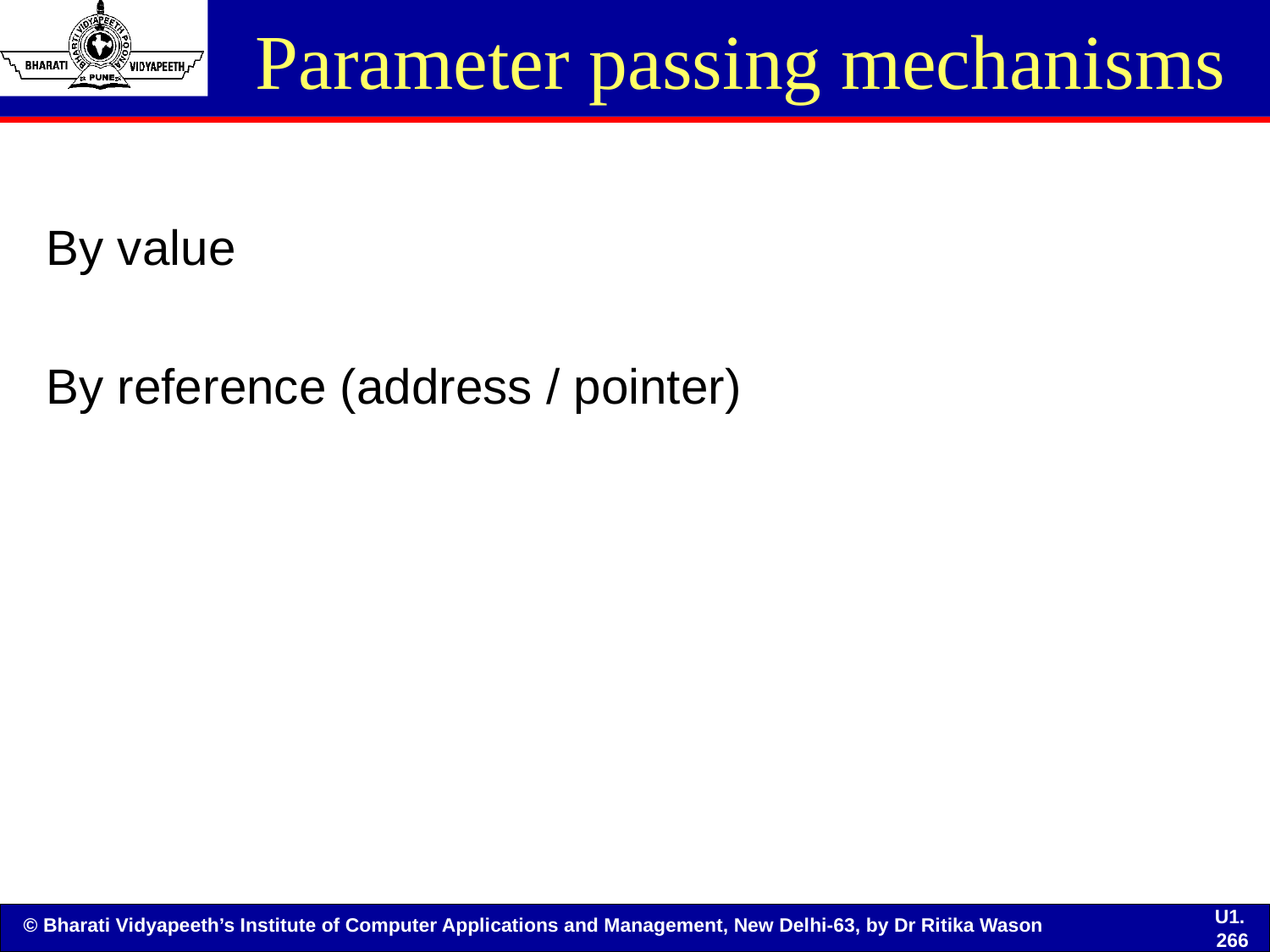

# Parameter passing mechanisms

By value

By reference (address / pointer)